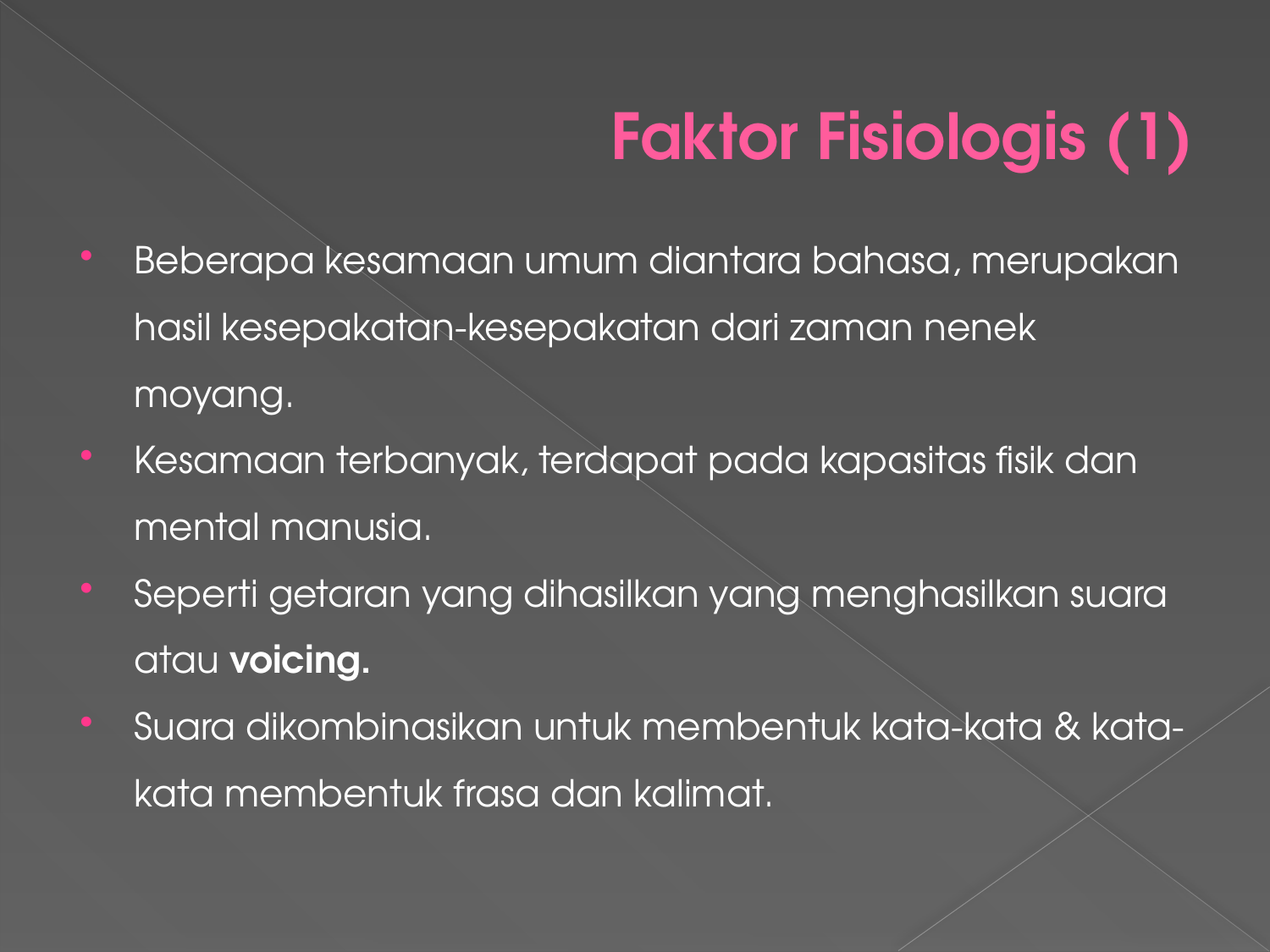

# Faktor Fisiologis (1)
Beberapa kesamaan umum diantara bahasa, merupakan hasil kesepakatan-kesepakatan dari zaman nenek moyang.
Kesamaan terbanyak, terdapat pada kapasitas fisik dan mental manusia.
Seperti getaran yang dihasilkan yang menghasilkan suara atau voicing.
Suara dikombinasikan untuk membentuk kata-kata & kata-kata membentuk frasa dan kalimat.